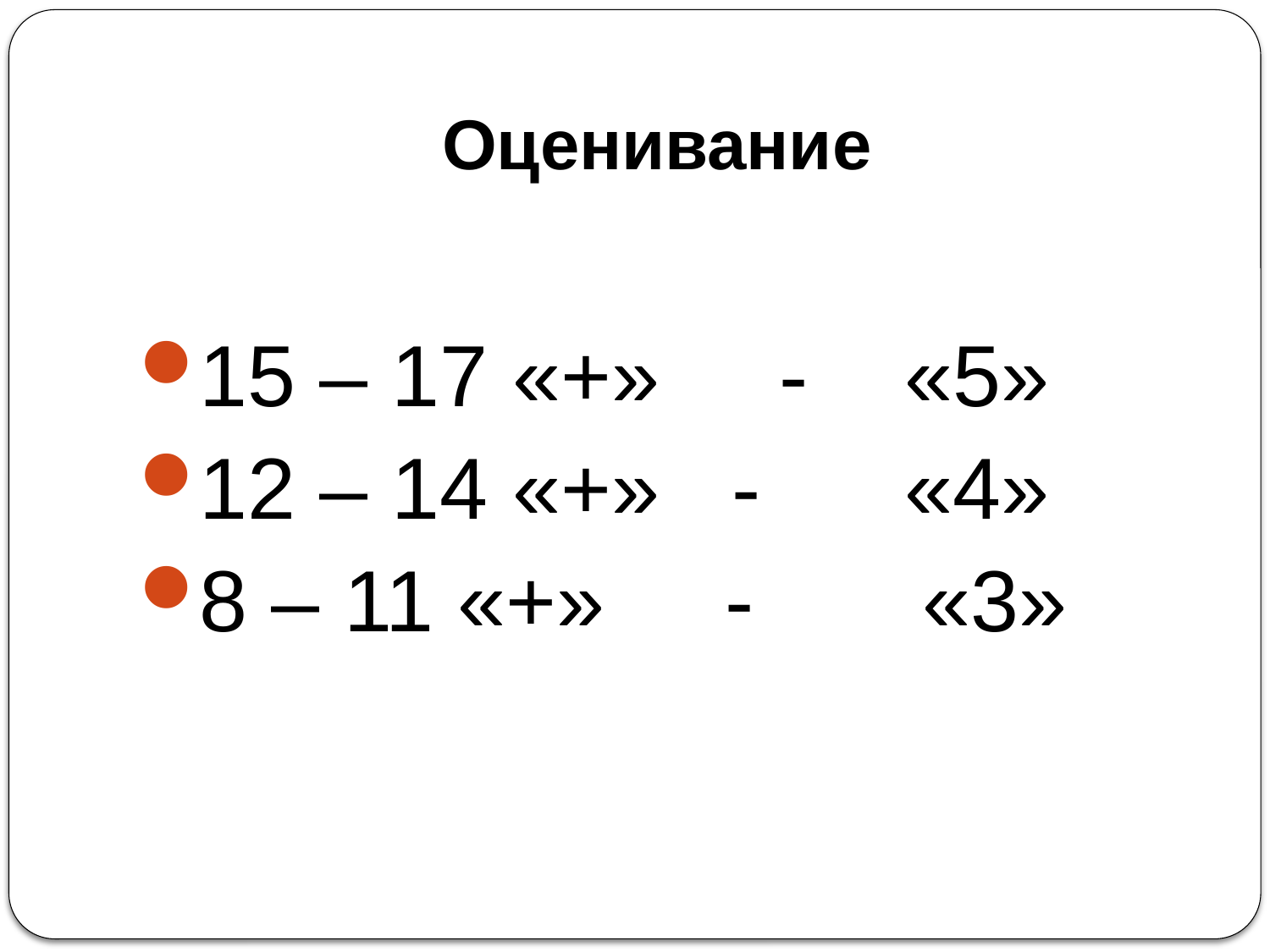

# Оценивание

15 – 17 «+»     -    «5»
12 – 14 «+»   -      «4»
8 – 11 «+»     -       «3»